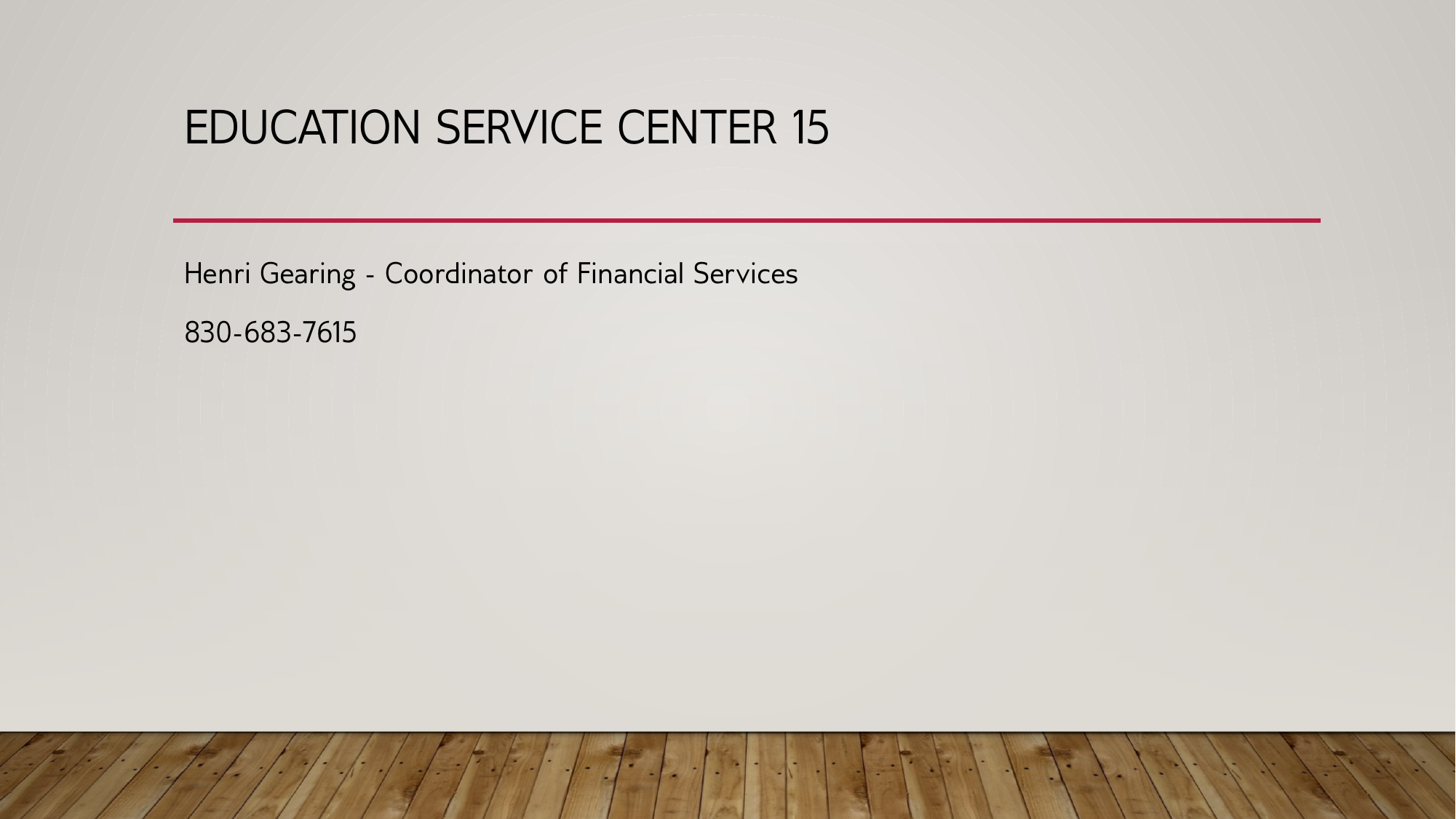

# Education Service Center 15
Henri Gearing - Coordinator of Financial Services
830-683-7615